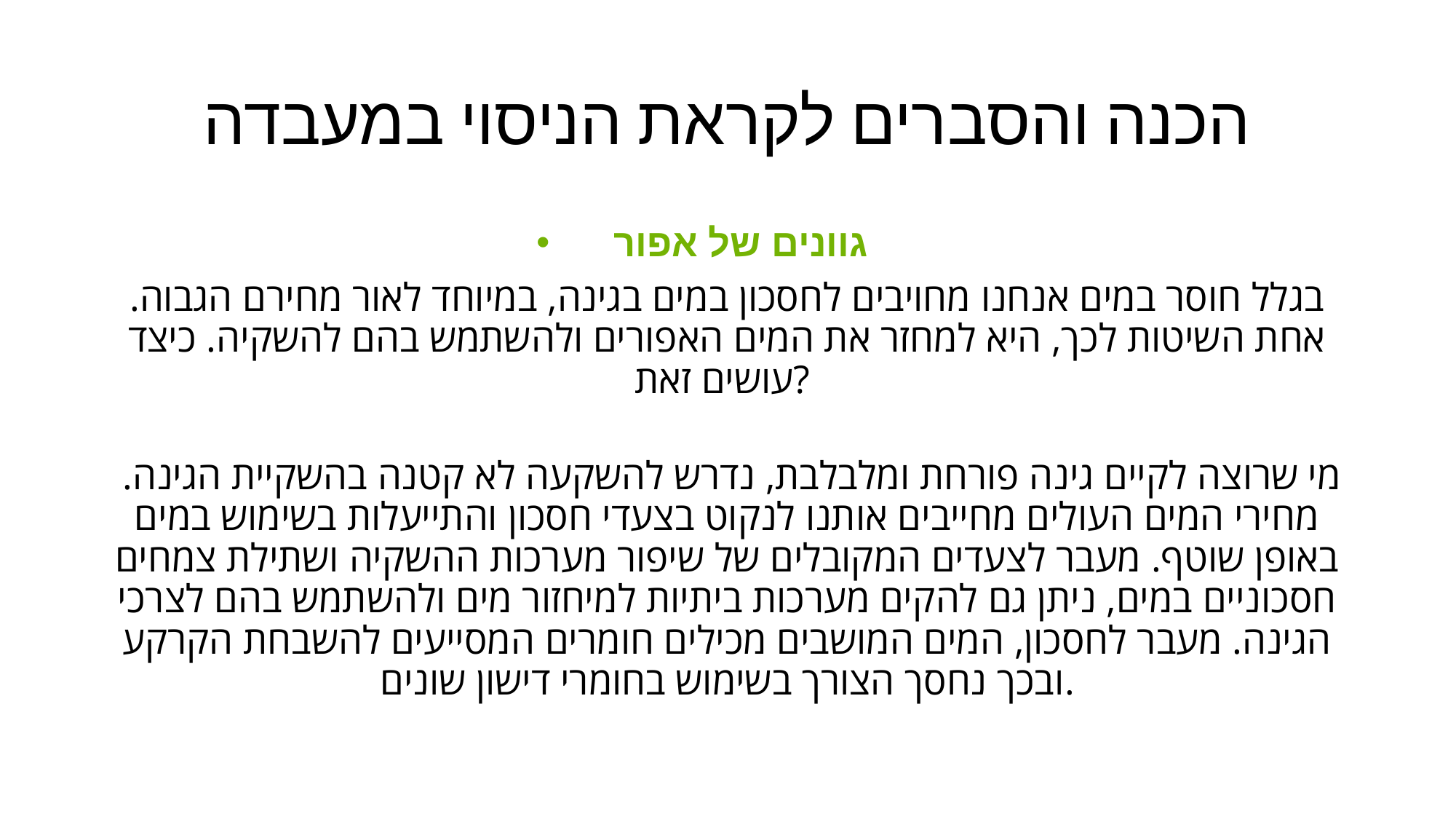

# הכנה והסברים לקראת הניסוי במעבדה
גוונים של אפור
בגלל חוסר במים אנחנו מחויבים לחסכון במים בגינה, במיוחד לאור מחירם הגבוה. אחת השיטות לכך, היא למחזר את המים האפורים ולהשתמש בהם להשקיה. כיצד עושים זאת?
 מי שרוצה לקיים גינה פורחת ומלבלבת, נדרש להשקעה לא קטנה בהשקיית הגינה.
מחירי המים העולים מחייבים אותנו לנקוט בצעדי חסכון והתייעלות בשימוש במים באופן שוטף. מעבר לצעדים המקובלים של שיפור מערכות ההשקיה ושתילת צמחים חסכוניים במים, ניתן גם להקים מערכות ביתיות למיחזור מים ולהשתמש בהם לצרכי הגינה. מעבר לחסכון, המים המושבים מכילים חומרים המסייעים להשבחת הקרקע ובכך נחסך הצורך בשימוש בחומרי דישון שונים.